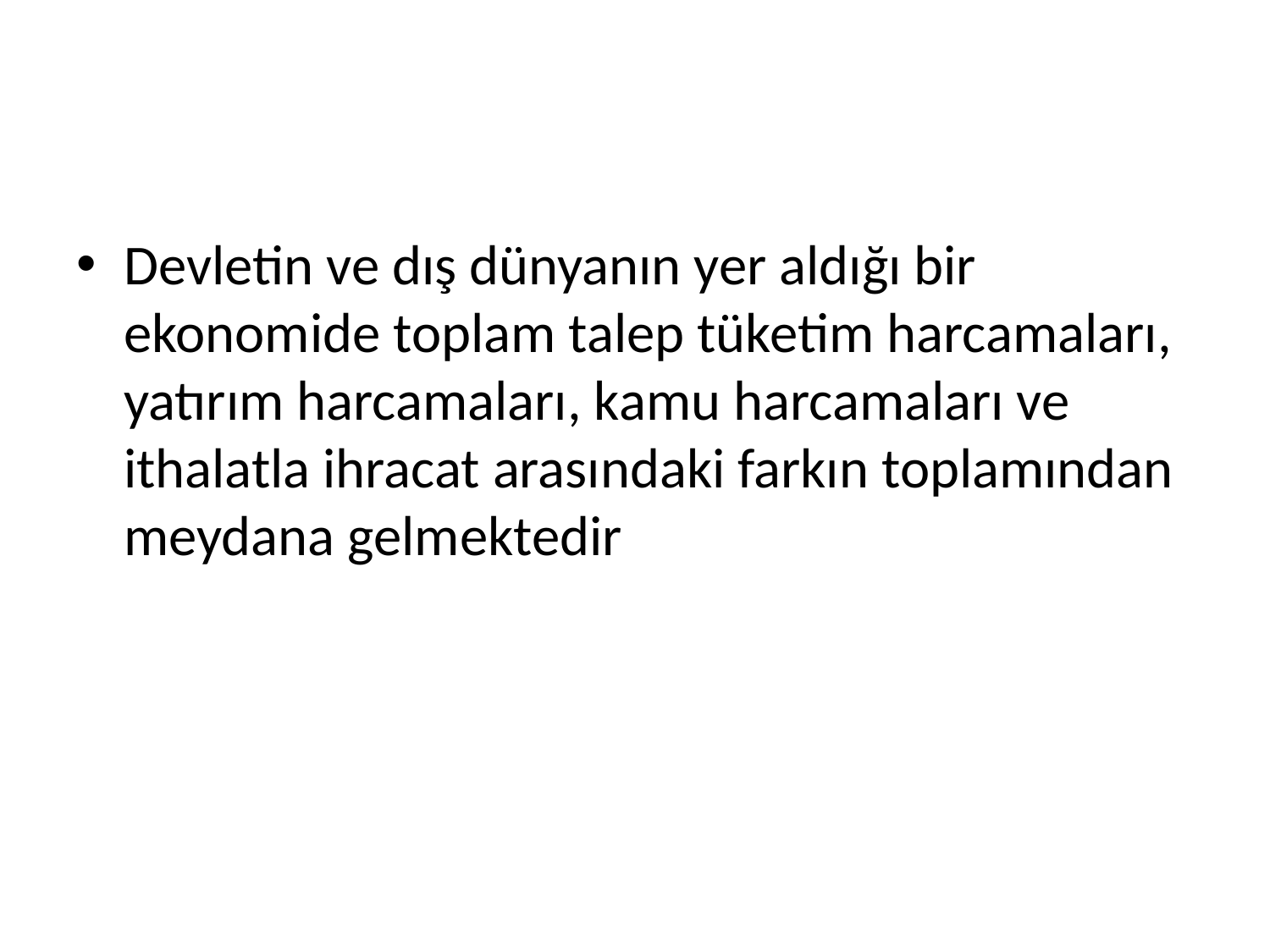

#
Devletin ve dış dünyanın yer aldığı bir ekonomide toplam talep tüketim harcamaları, yatırım harcamaları, kamu harcamaları ve ithalatla ihracat arasındaki farkın toplamından meydana gelmektedir